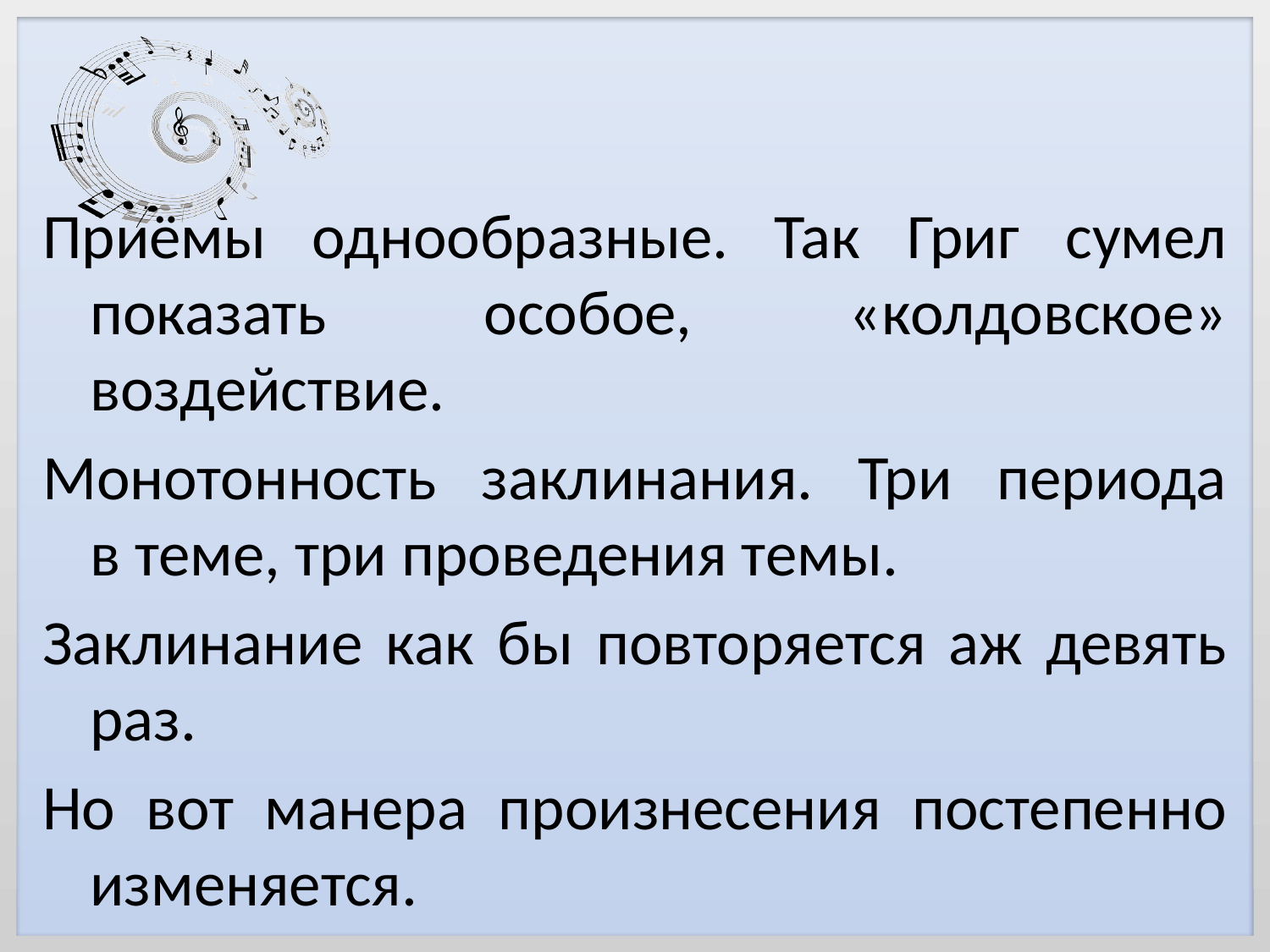

Приёмы однообразные. Так Григ сумел показать особое, «колдовское» воздействие.
Монотонность заклинания. Три периода в теме, три проведения темы.
Заклинание как бы повторяется аж девять раз.
Но вот манера произнесения постепенно изменяется.